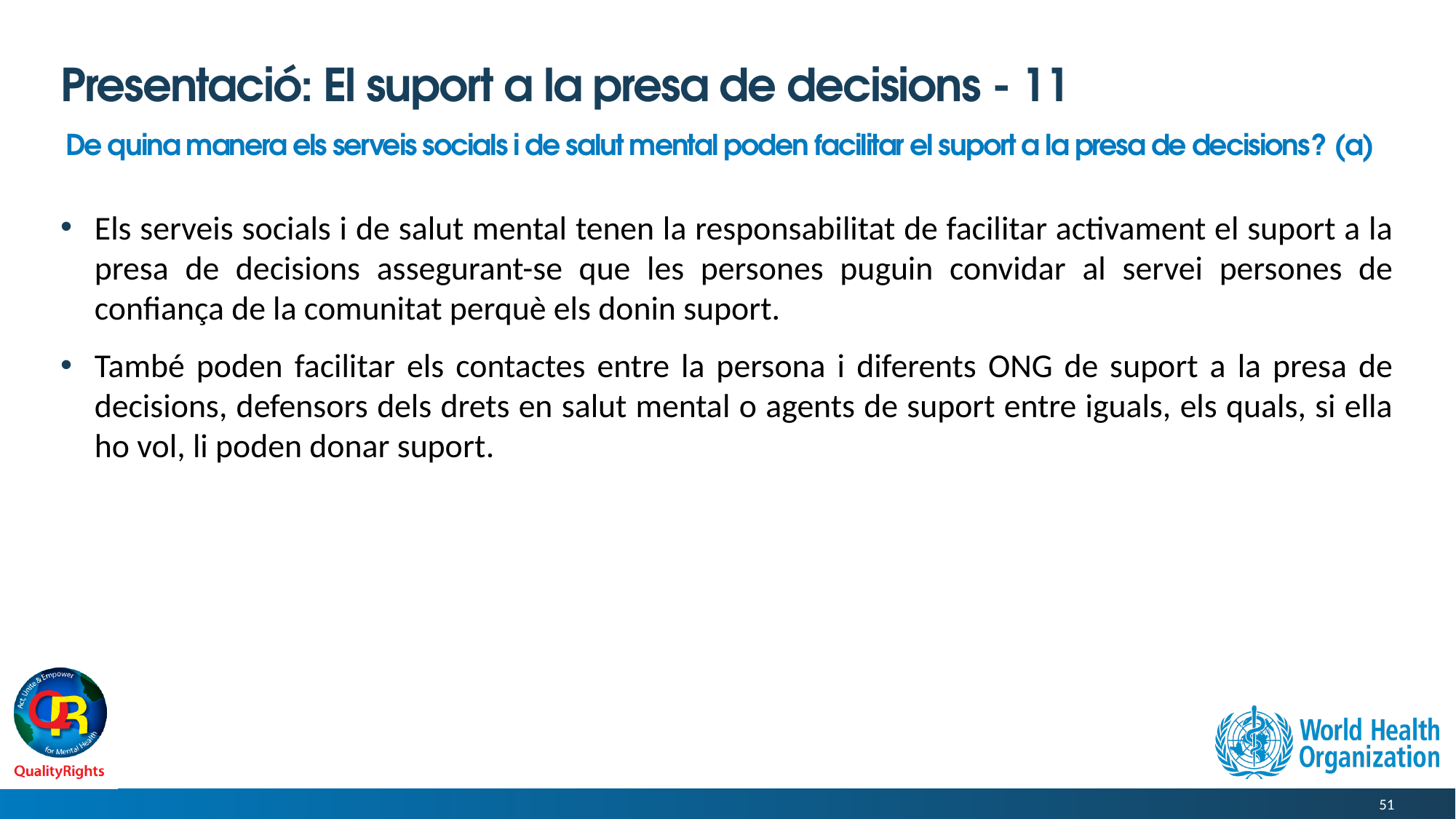

# Presentació: El suport a la presa de decisions - 11
 De quina manera els serveis socials i de salut mental poden facilitar el suport a la presa de decisions? (a)
Els serveis socials i de salut mental tenen la responsabilitat de facilitar activament el suport a la presa de decisions assegurant-se que les persones puguin convidar al servei persones de confiança de la comunitat perquè els donin suport.
També poden facilitar els contactes entre la persona i diferents ONG de suport a la presa de decisions, defensors dels drets en salut mental o agents de suport entre iguals, els quals, si ella ho vol, li poden donar suport.

51